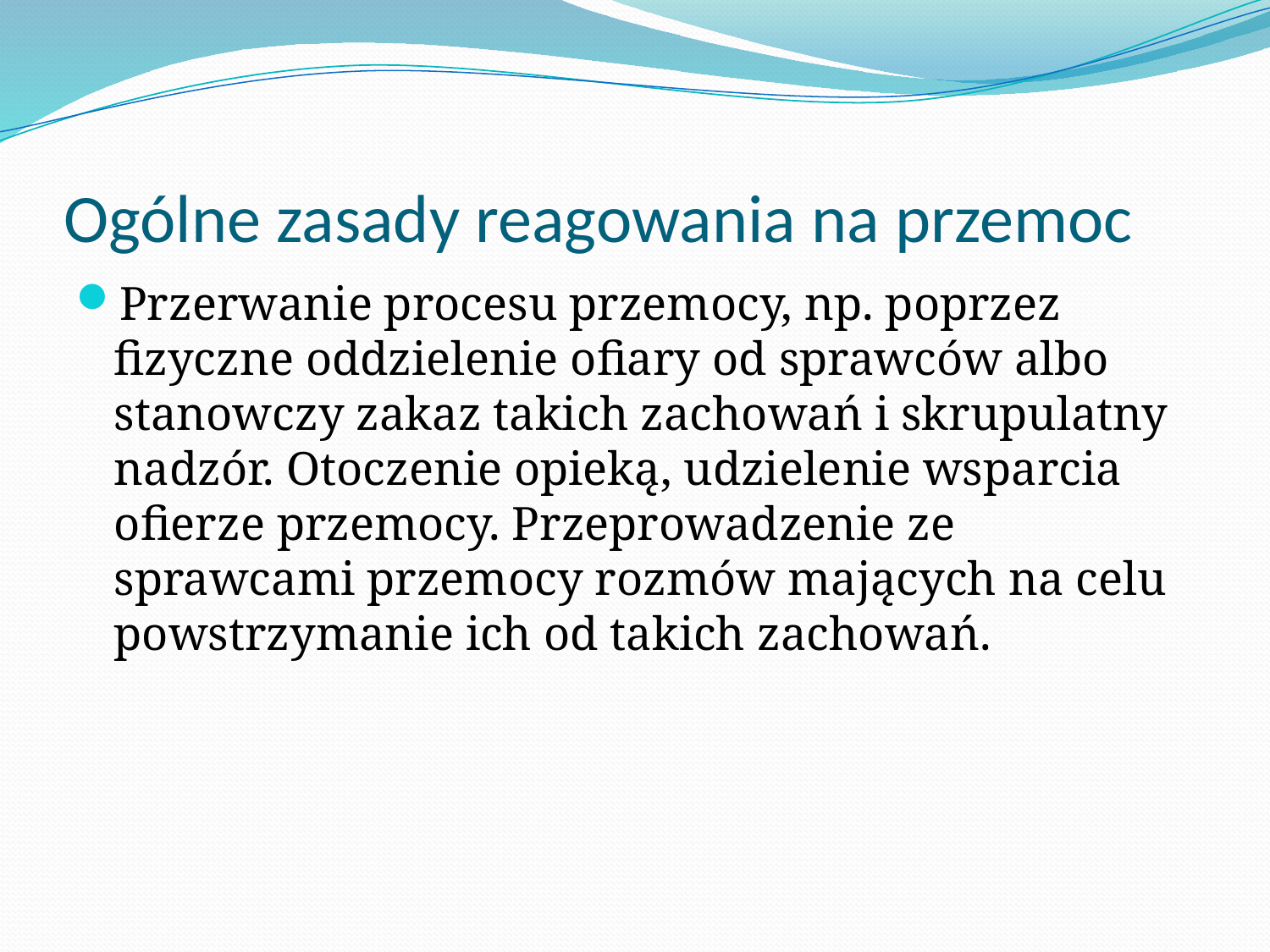

# Ogólne zasady reagowania na przemoc
Przerwanie procesu przemocy, np. poprzez fizyczne oddzielenie ofiary od sprawców albo stanowczy zakaz takich zachowań i skrupulatny nadzór. Otoczenie opieką, udzielenie wsparcia ofierze przemocy. Przeprowadzenie ze sprawcami przemocy rozmów mających na celu powstrzymanie ich od takich zachowań.